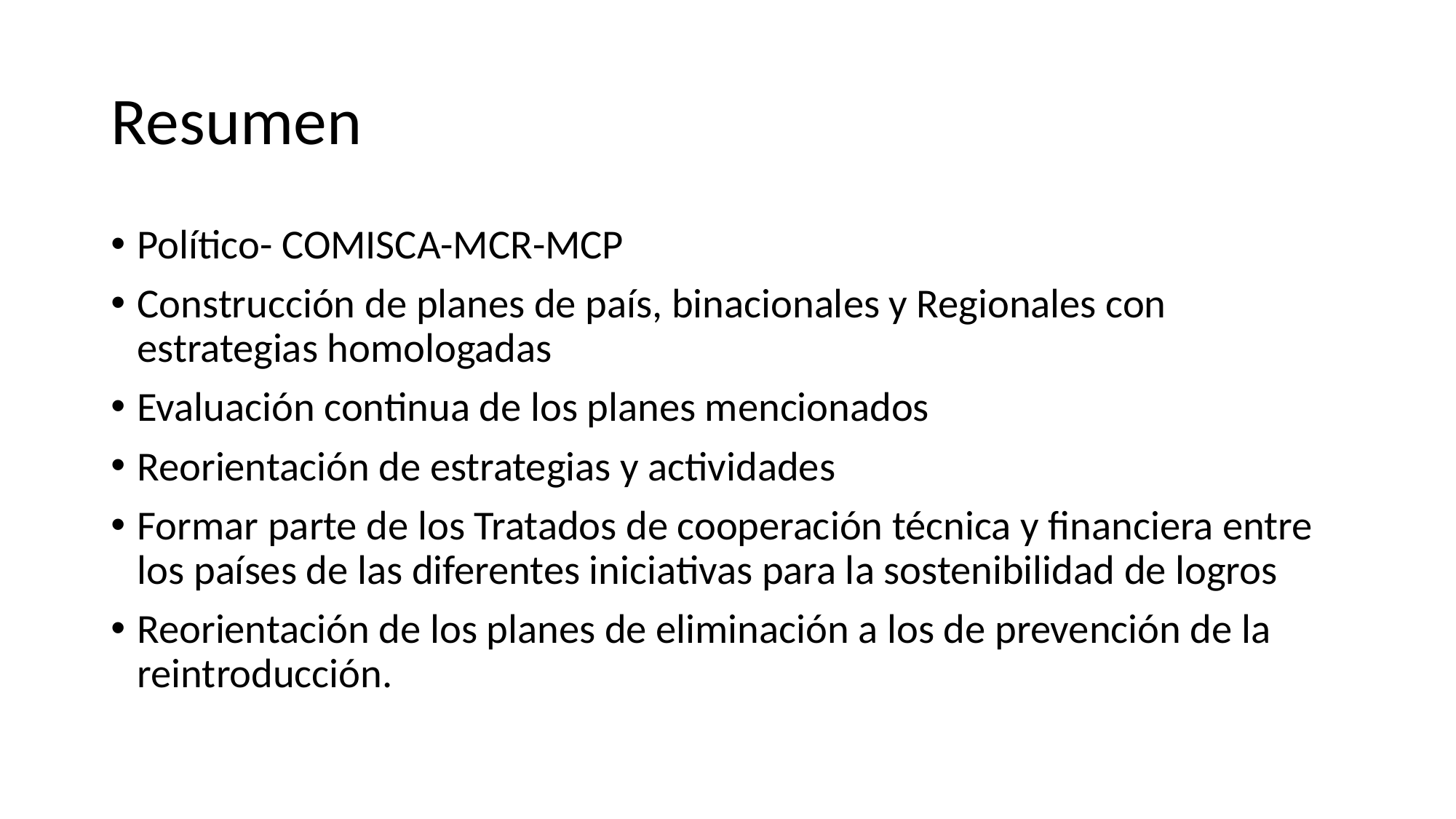

# Resumen
Político- COMISCA-MCR-MCP
Construcción de planes de país, binacionales y Regionales con estrategias homologadas
Evaluación continua de los planes mencionados
Reorientación de estrategias y actividades
Formar parte de los Tratados de cooperación técnica y financiera entre los países de las diferentes iniciativas para la sostenibilidad de logros
Reorientación de los planes de eliminación a los de prevención de la reintroducción.